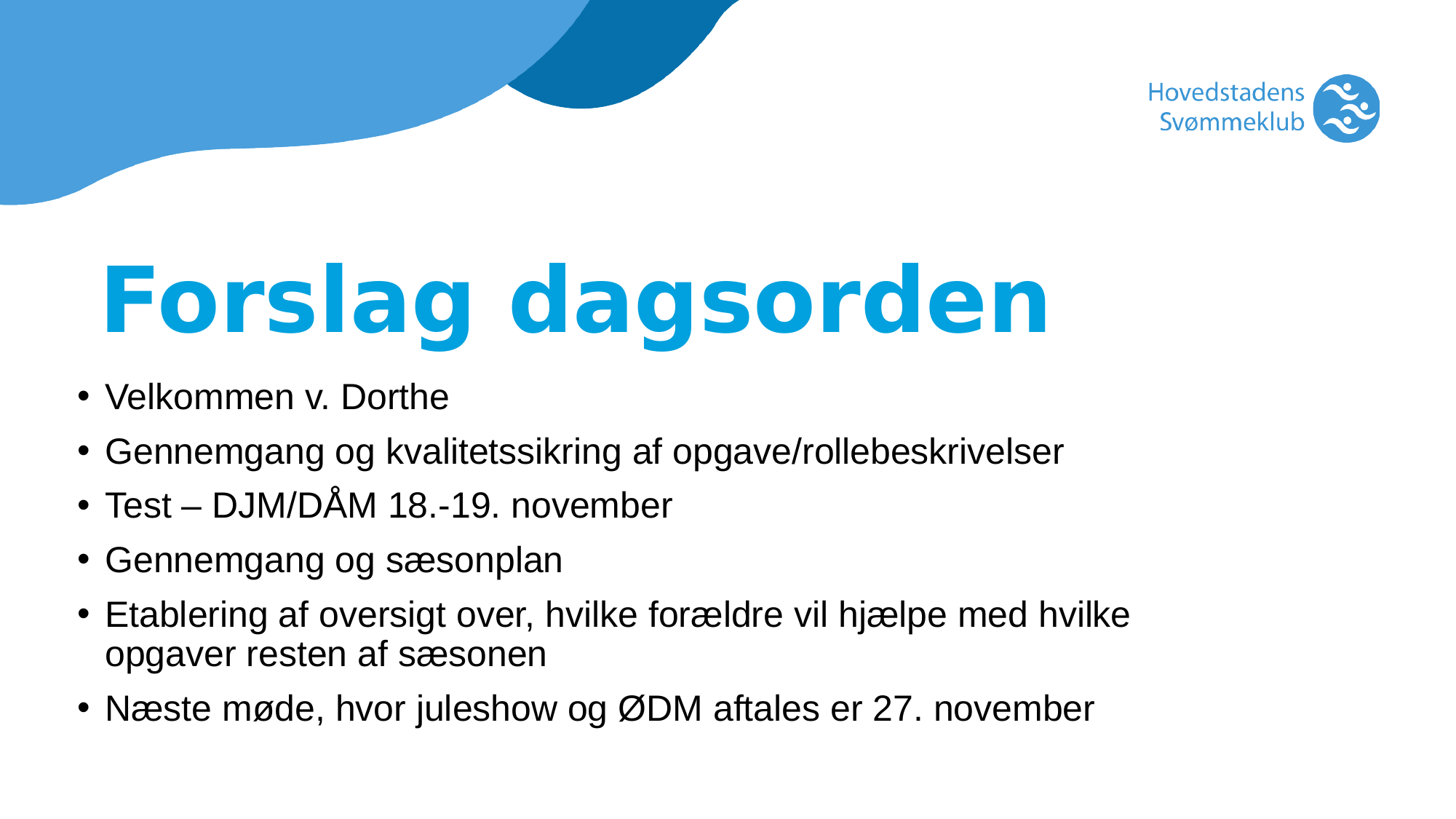

Forslag dagsorden
Velkommen v. Dorthe
Gennemgang og kvalitetssikring af opgave/rollebeskrivelser
Test – DJM/DÅM 18.-19. november
Gennemgang og sæsonplan
Etablering af oversigt over, hvilke forældre vil hjælpe med hvilke opgaver resten af sæsonen
Næste møde, hvor juleshow og ØDM aftales er 27. november